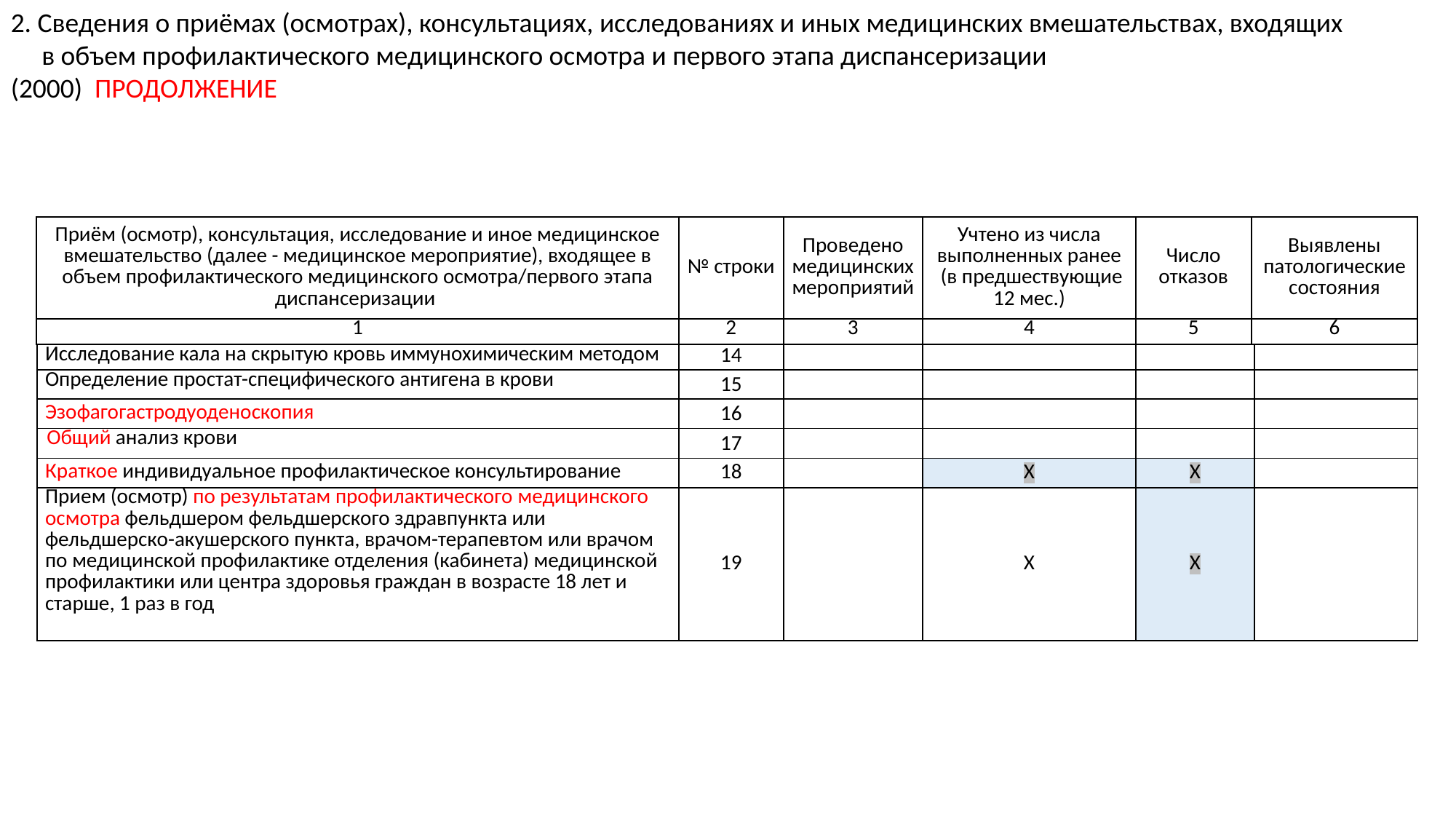

2. Сведения о приёмах (осмотрах), консультациях, исследованиях и иных медицинских вмешательствах, входящих
     в объем профилактического медицинского осмотра и первого этапа диспансеризации
(2000)  ПРОДОЛЖЕНИЕ
| Приём (осмотр), консультация, исследование и иное медицинское вмешательство (далее - медицинское мероприятие), входящее в объем профилактического медицинского осмотра/первого этапа диспансеризации | № строки | Проведено медицинских мероприятий | Учтено из числа выполненных ранее (в предшествующие 12 мес.) | Число отказов | Выявлены патологические состояния |
| --- | --- | --- | --- | --- | --- |
| 1 | 2 | 3 | 4 | 5 | 6 |
| Исследование кала на скрытую кровь иммунохимическим методом | 14 |  |  |  |  |
| --- | --- | --- | --- | --- | --- |
| Определение простат-специфического антигена в крови | 15 |  |  |  |  |
| Эзофагогастродуоденоскопия | 16 |  |  |  |  |
| Общий анализ крови | 17 |  |  |  |  |
| Краткое индивидуальное профилактическое консультирование | 18 |  | Х | Х |  |
| Прием (осмотр) по результатам профилактического медицинского осмотра фельдшером фельдшерского здравпункта или фельдшерско-акушерского пункта, врачом-терапевтом или врачом по медицинской профилактике отделения (кабинета) медицинской профилактики или центра здоровья граждан в возрасте 18 лет и старше, 1 раз в год | 19 |  | Х | Х |  |